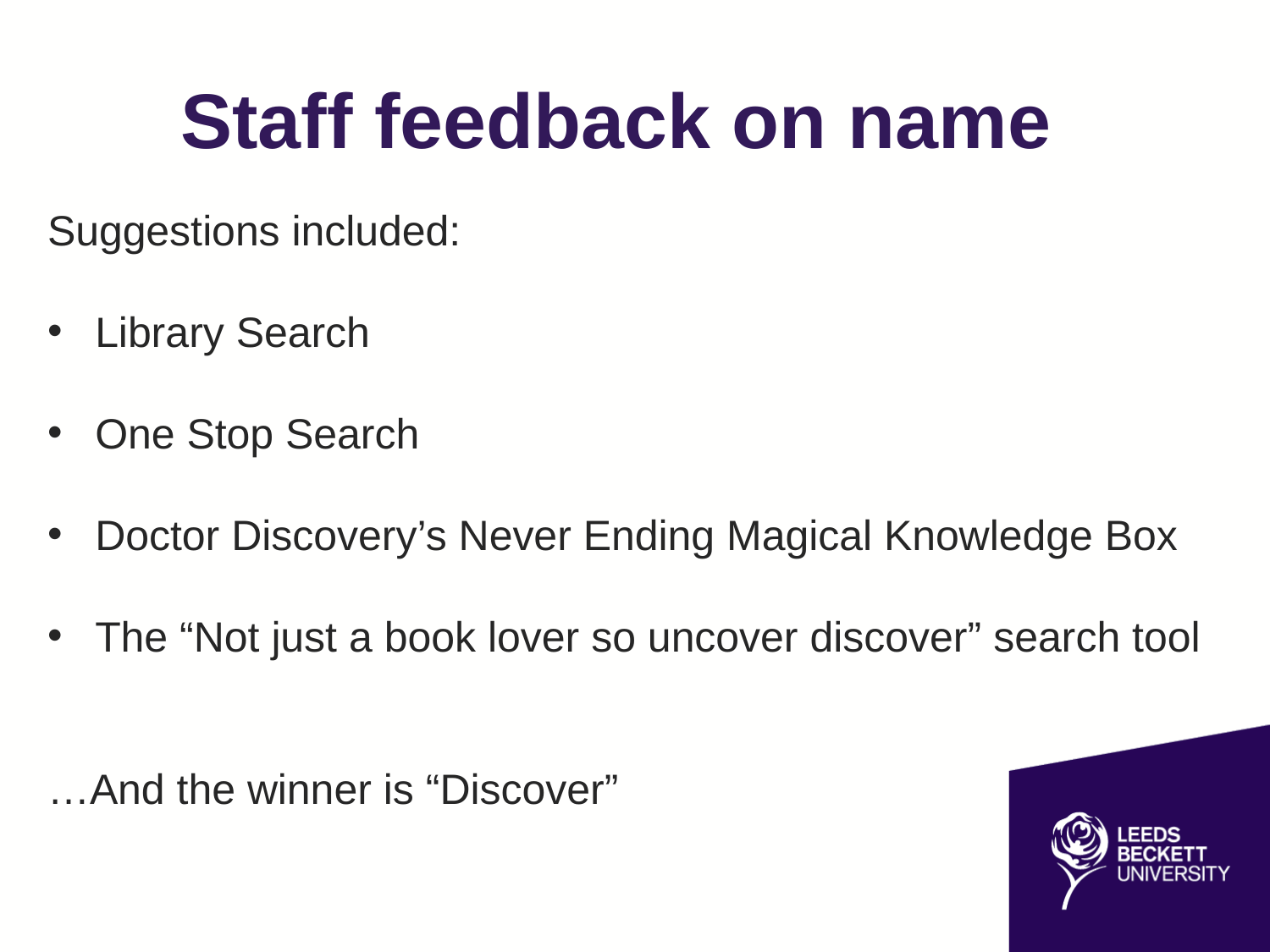

# Staff feedback on name
Suggestions included:
Library Search

One Stop Search

Doctor Discovery’s Never Ending Magical Knowledge Box

The “Not just a book lover so uncover discover” search tool

…And the winner is “Discover”